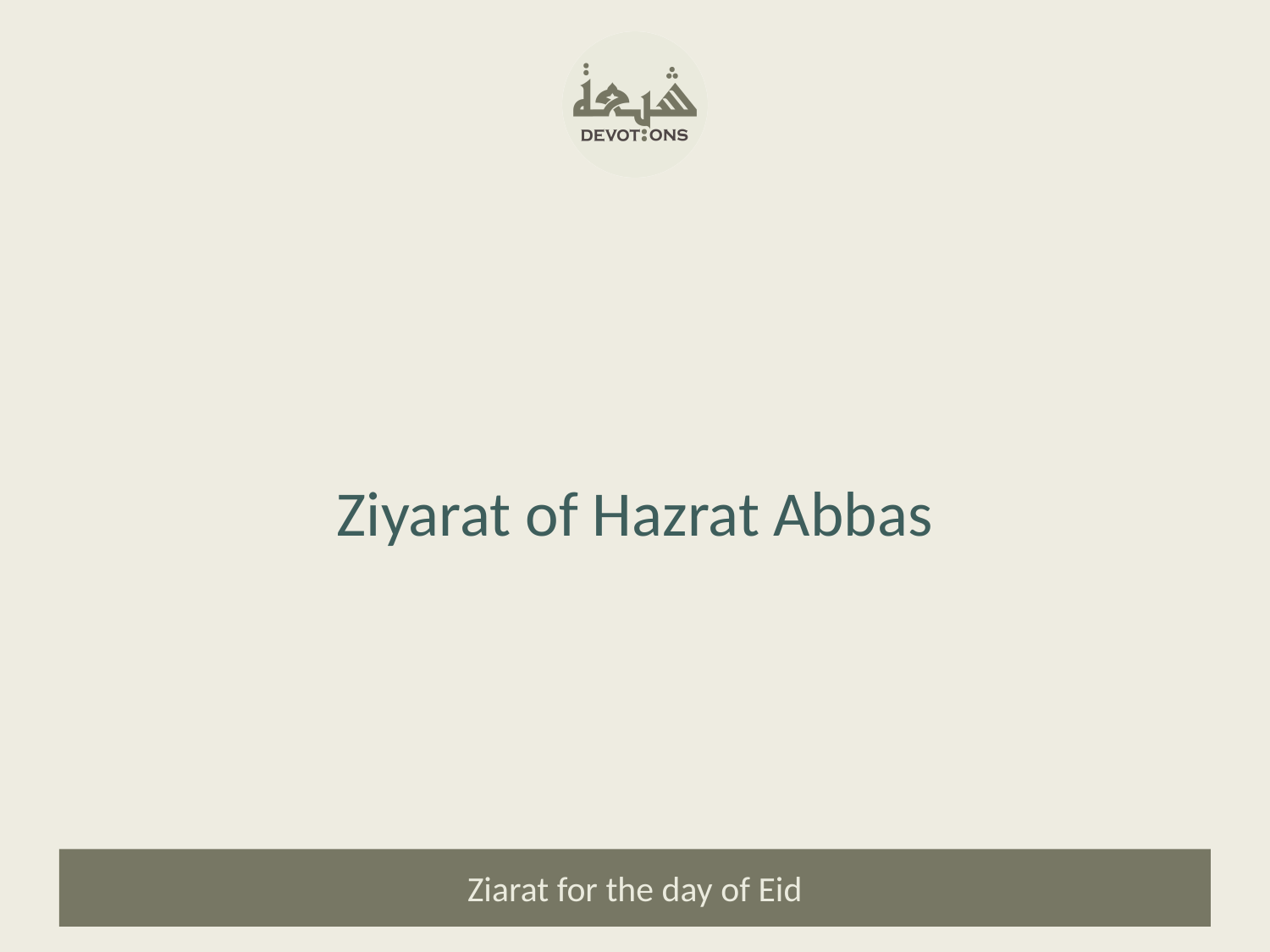

Ziyarat of Hazrat Abbas
Ziarat for the day of Eid